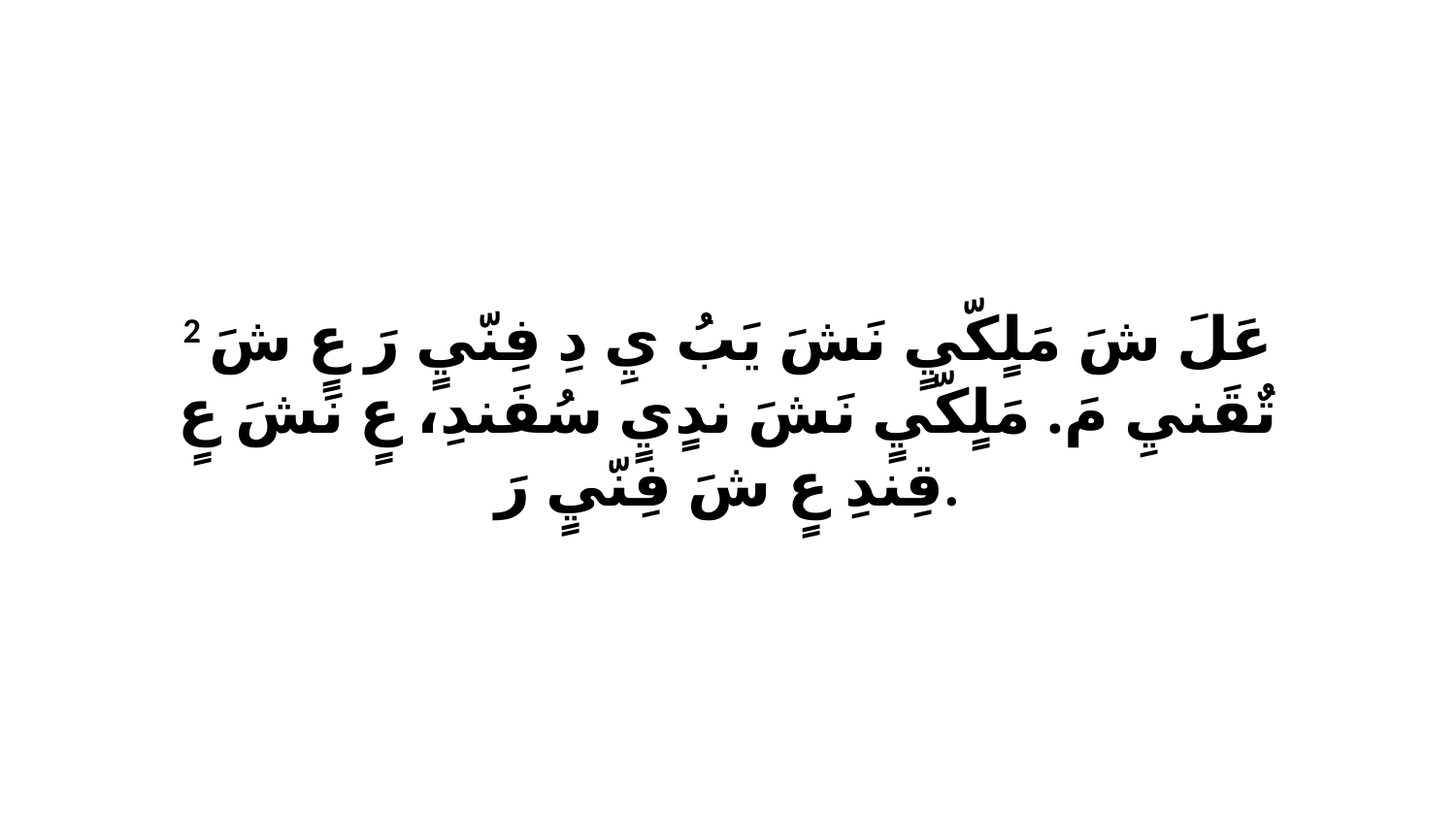

2 عَلَ شَ مَلٍكّيٍ نَشَ يَبُ يِ دِ فِنّيٍ رَ عٍ شَ تٌقَنيِ مَ. مَلٍكّيٍ نَشَ ندٍيٍ سُفَندِ، عٍ نَشَ عٍ قِندِ عٍ شَ فِنّيٍ رَ.